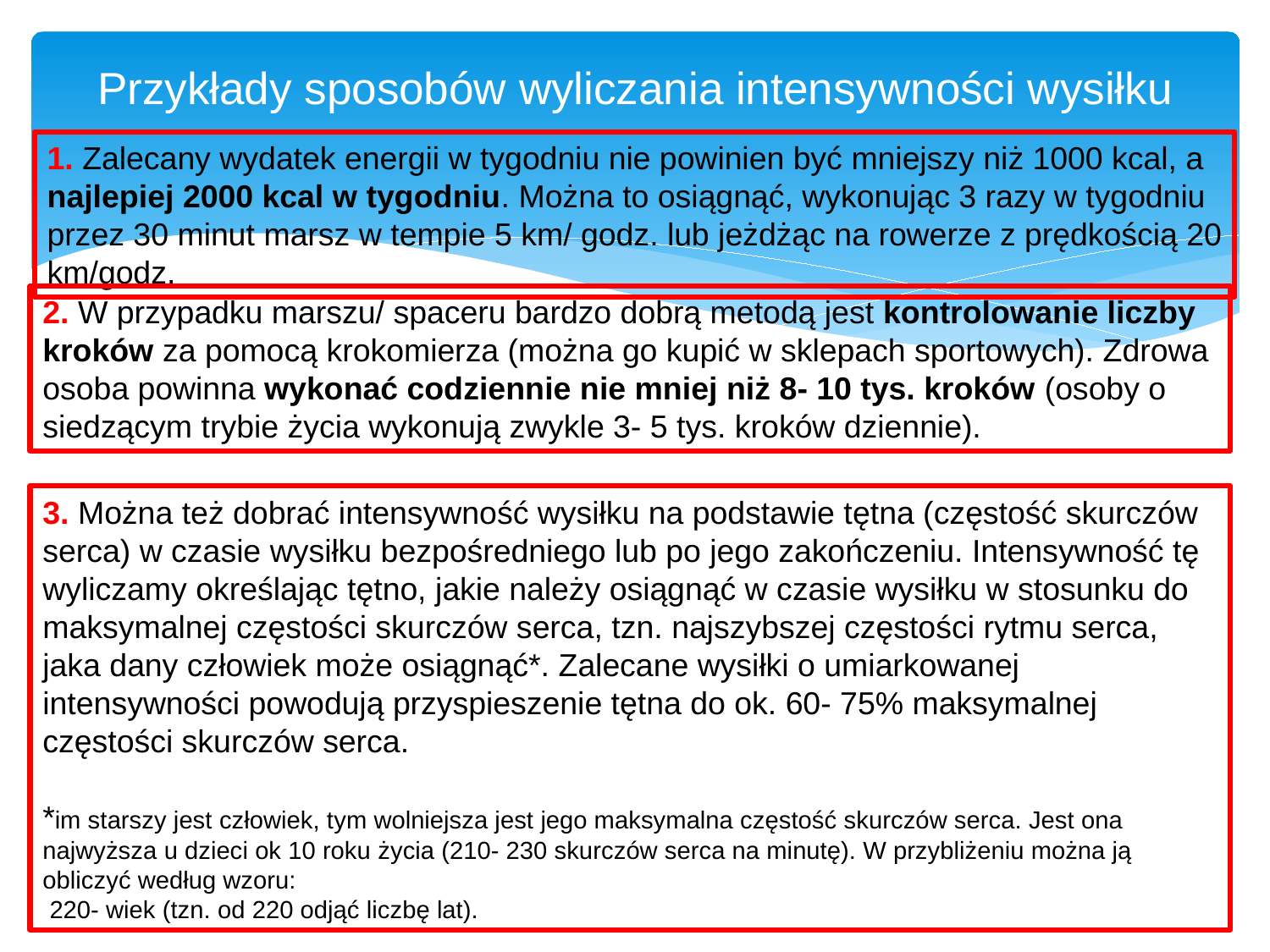

# Przykłady sposobów wyliczania intensywności wysiłku
1. Zalecany wydatek energii w tygodniu nie powinien być mniejszy niż 1000 kcal, a najlepiej 2000 kcal w tygodniu. Można to osiągnąć, wykonując 3 razy w tygodniu przez 30 minut marsz w tempie 5 km/ godz. lub jeżdżąc na rowerze z prędkością 20 km/godz.
2. W przypadku marszu/ spaceru bardzo dobrą metodą jest kontrolowanie liczby kroków za pomocą krokomierza (można go kupić w sklepach sportowych). Zdrowa osoba powinna wykonać codziennie nie mniej niż 8- 10 tys. kroków (osoby o siedzącym trybie życia wykonują zwykle 3- 5 tys. kroków dziennie).
3. Można też dobrać intensywność wysiłku na podstawie tętna (częstość skurczów serca) w czasie wysiłku bezpośredniego lub po jego zakończeniu. Intensywność tę wyliczamy określając tętno, jakie należy osiągnąć w czasie wysiłku w stosunku do maksymalnej częstości skurczów serca, tzn. najszybszej częstości rytmu serca, jaka dany człowiek może osiągnąć*. Zalecane wysiłki o umiarkowanej intensywności powodują przyspieszenie tętna do ok. 60- 75% maksymalnej częstości skurczów serca.

*im starszy jest człowiek, tym wolniejsza jest jego maksymalna częstość skurczów serca. Jest ona najwyższa u dzieci ok 10 roku życia (210- 230 skurczów serca na minutę). W przybliżeniu można ją obliczyć według wzoru:
 220- wiek (tzn. od 220 odjąć liczbę lat).